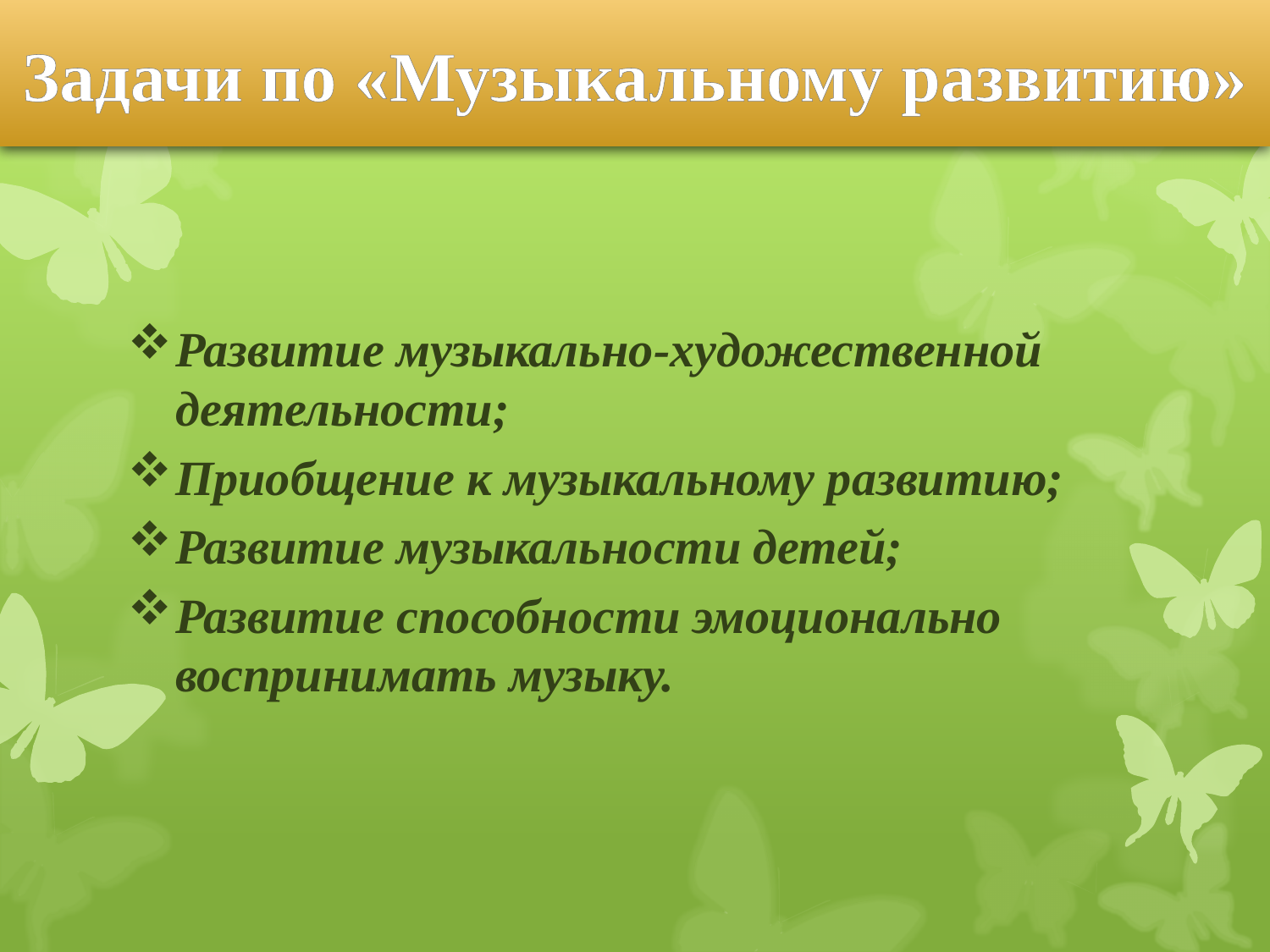

# Задачи по «Музыкальному развитию»
Развитие музыкально-художественной деятельности;
Приобщение к музыкальному развитию;
Развитие музыкальности детей;
Развитие способности эмоционально воспринимать музыку.